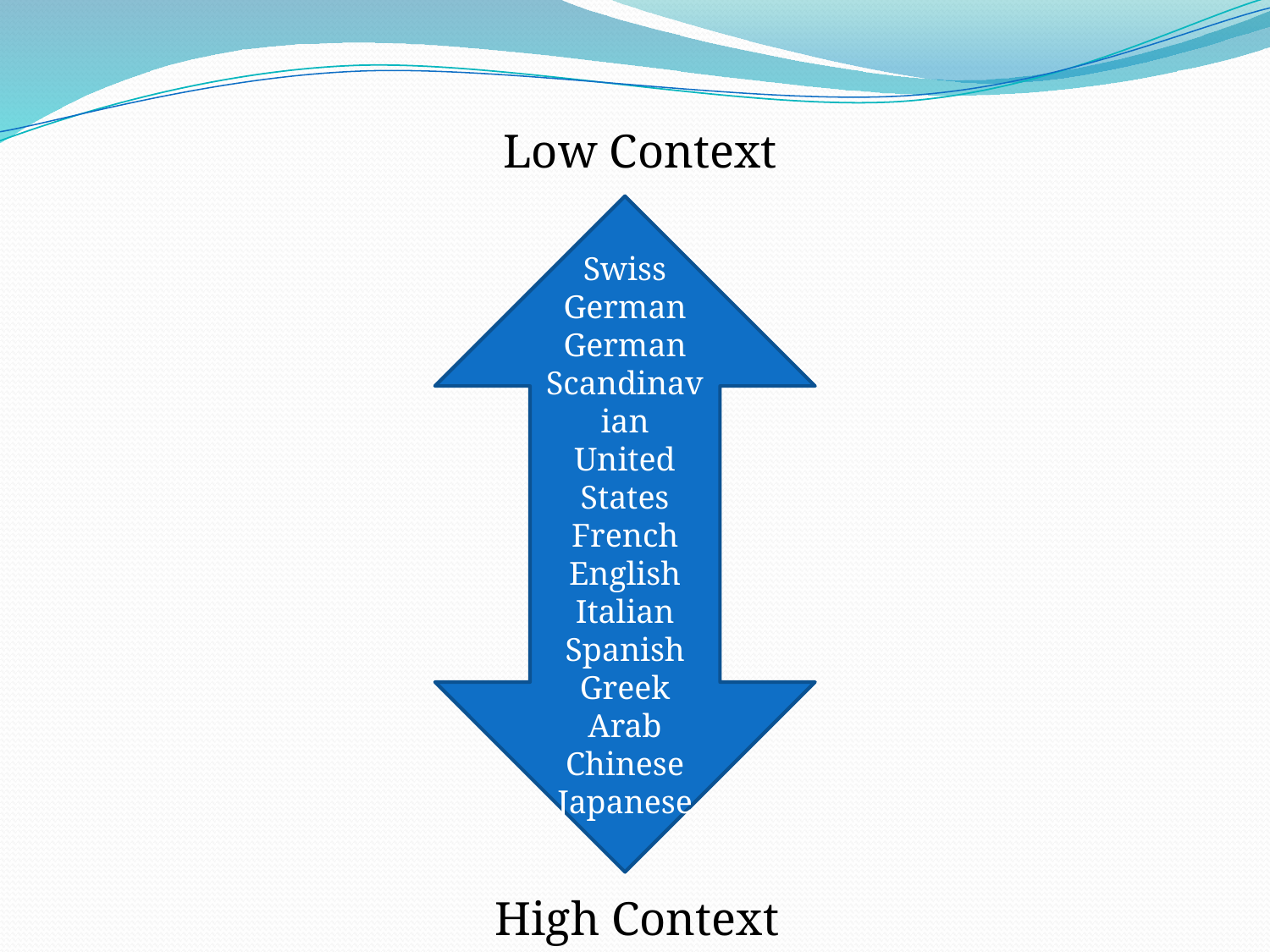

Low Context
Swiss German
German
Scandinavian
United States
French
English
Italian
Spanish
Greek
Arab
Chinese
Japanese
    High Context